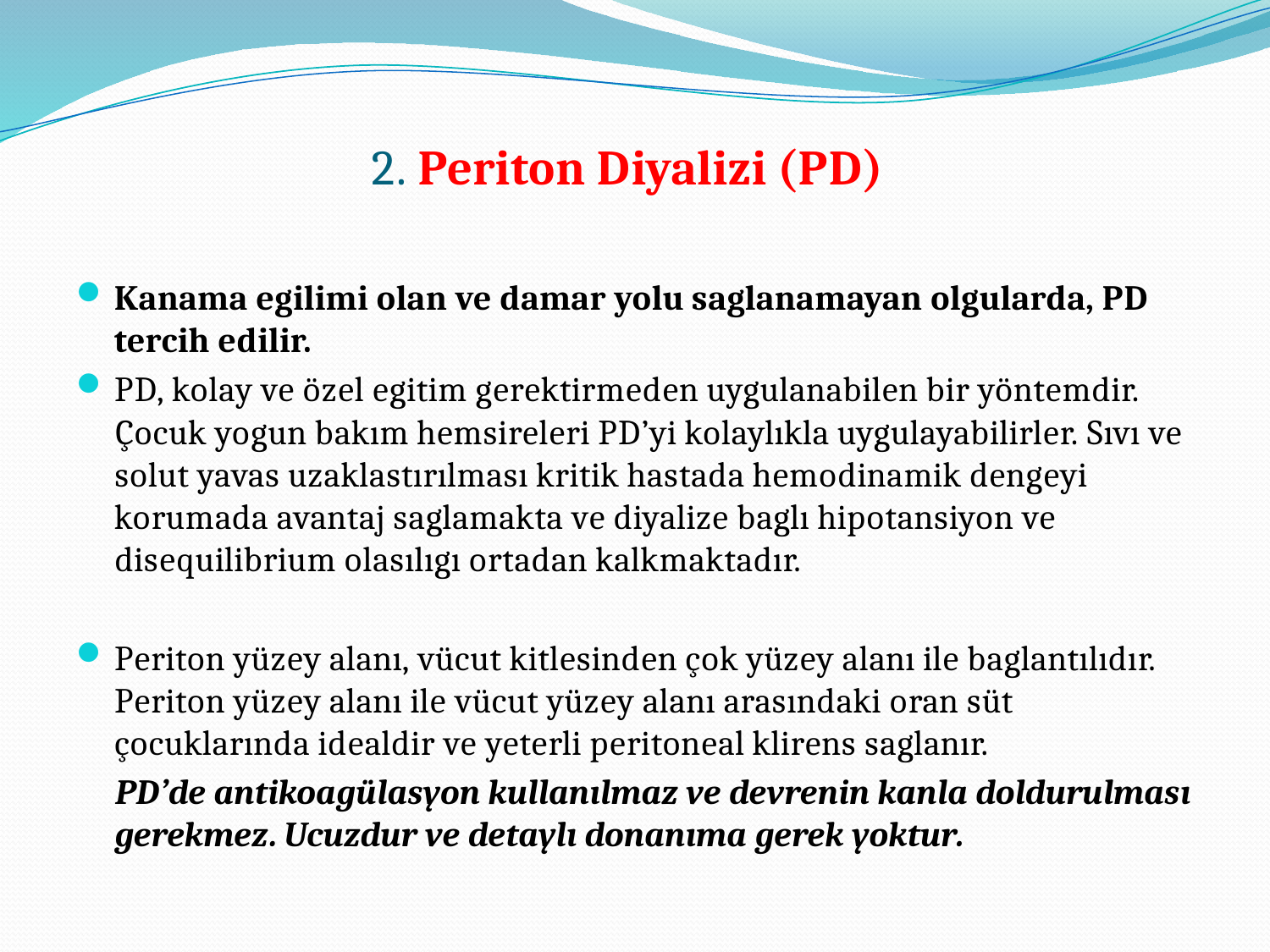

# 2. Periton Diyalizi (PD)
Kanama egilimi olan ve damar yolu saglanamayan olgularda, PD tercih edilir.
PD, kolay ve özel egitim gerektirmeden uygulanabilen bir yöntemdir. Çocuk yogun bakım hemsireleri PD’yi kolaylıkla uygulayabilirler. Sıvı ve solut yavas uzaklastırılması kritik hastada hemodinamik dengeyi korumada avantaj saglamakta ve diyalize baglı hipotansiyon ve disequilibrium olasılıgı ortadan kalkmaktadır.

Periton yüzey alanı, vücut kitlesinden çok yüzey alanı ile baglantılıdır. Periton yüzey alanı ile vücut yüzey alanı arasındaki oran süt çocuklarında idealdir ve yeterli peritoneal klirens saglanır.
     PD’de antikoagülasyon kullanılmaz ve devrenin kanla doldurulması gerekmez. Ucuzdur ve detaylı donanıma gerek yoktur.